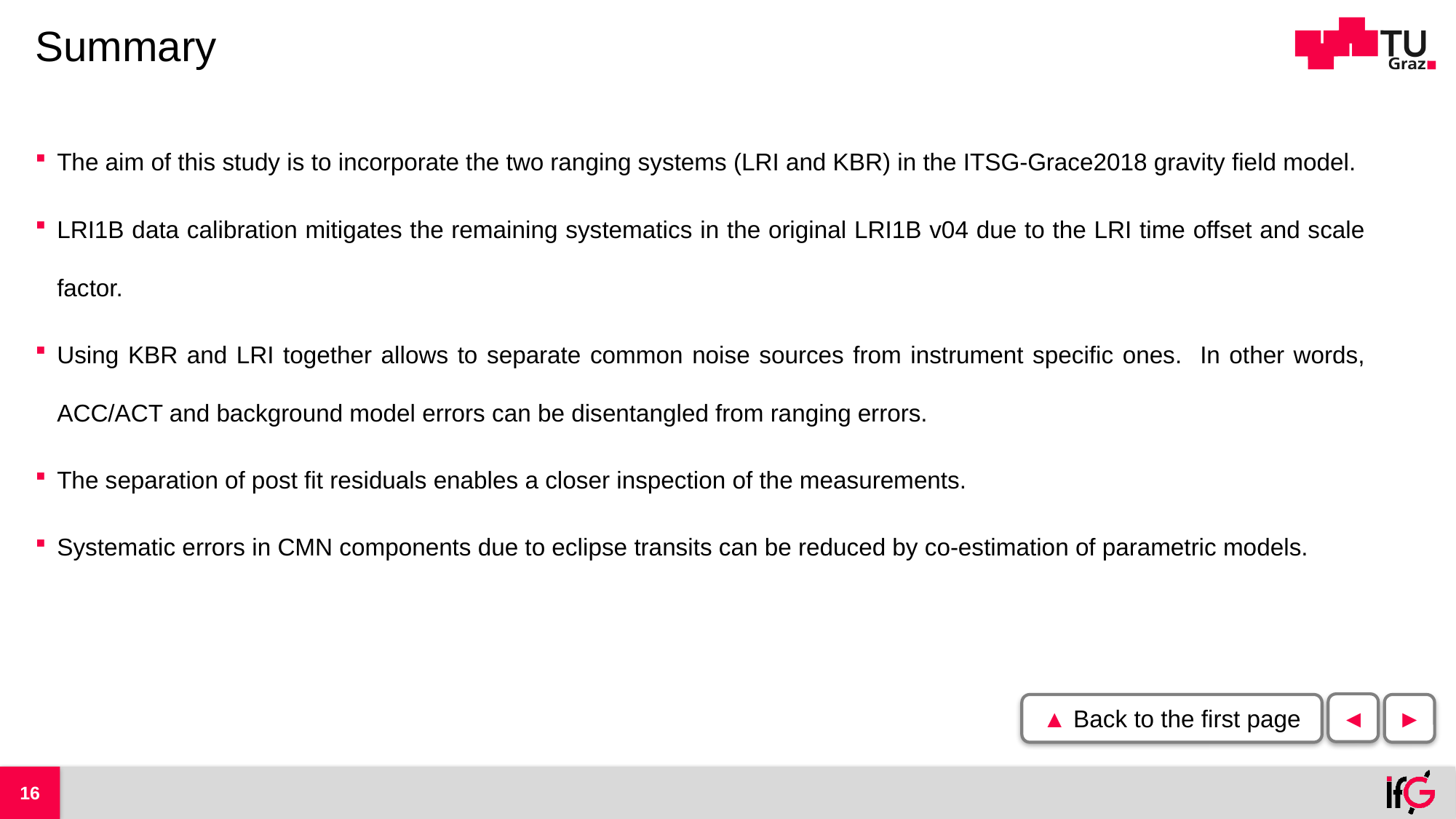

# Summary
The aim of this study is to incorporate the two ranging systems (LRI and KBR) in the ITSG-Grace2018 gravity field model.
LRI1B data calibration mitigates the remaining systematics in the original LRI1B v04 due to the LRI time offset and scale factor.
Using KBR and LRI together allows to separate common noise sources from instrument specific ones.  In other words, ACC/ACT and background model errors can be disentangled from ranging errors.
The separation of post fit residuals enables a closer inspection of the measurements.
Systematic errors in CMN components due to eclipse transits can be reduced by co-estimation of parametric models.

◄
▲ Back to the first page
►
16